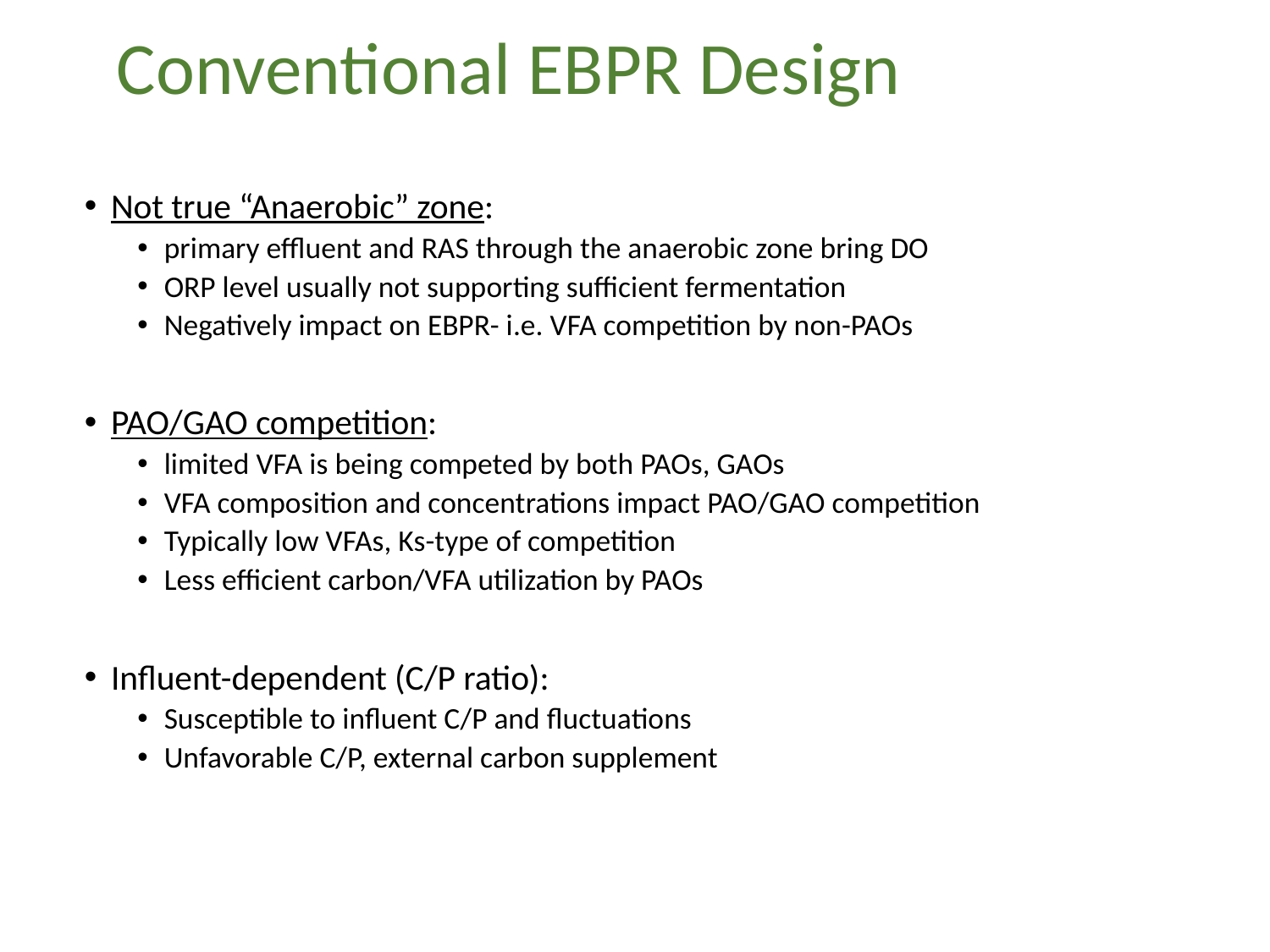

# Conventional EBPR Design
Not true “Anaerobic” zone:
primary effluent and RAS through the anaerobic zone bring DO
ORP level usually not supporting sufficient fermentation
Negatively impact on EBPR- i.e. VFA competition by non-PAOs

PAO/GAO competition:
limited VFA is being competed by both PAOs, GAOs
VFA composition and concentrations impact PAO/GAO competition
Typically low VFAs, Ks-type of competition
Less efficient carbon/VFA utilization by PAOs

Influent-dependent (C/P ratio):
Susceptible to influent C/P and fluctuations
Unfavorable C/P, external carbon supplement